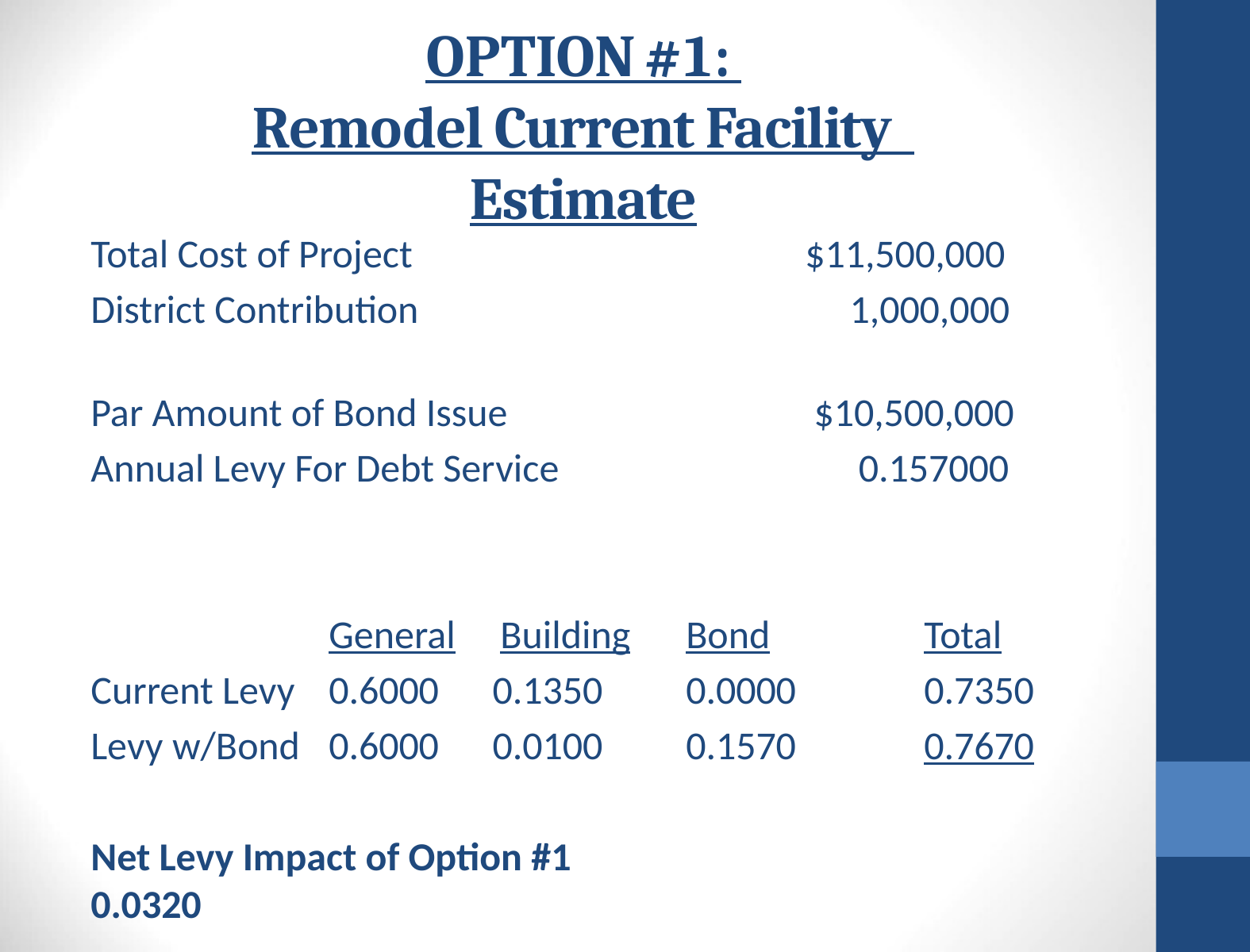

# OPTION #1: Remodel Current Facility Estimate
Total Cost of Project 				$11,500,000
District Contribution				     1,000,000
Par Amount of Bond Issue			 $10,500,000
Annual Levy For Debt Service	     	     	      0.157000

		General     Building	Bond		Total
Current Levy	0.6000	     0.1350	0.0000		0.7350
Levy w/Bond	0.6000	     0.0100	0.1570		0.7670

Net Levy Impact of Option #1				0.0320